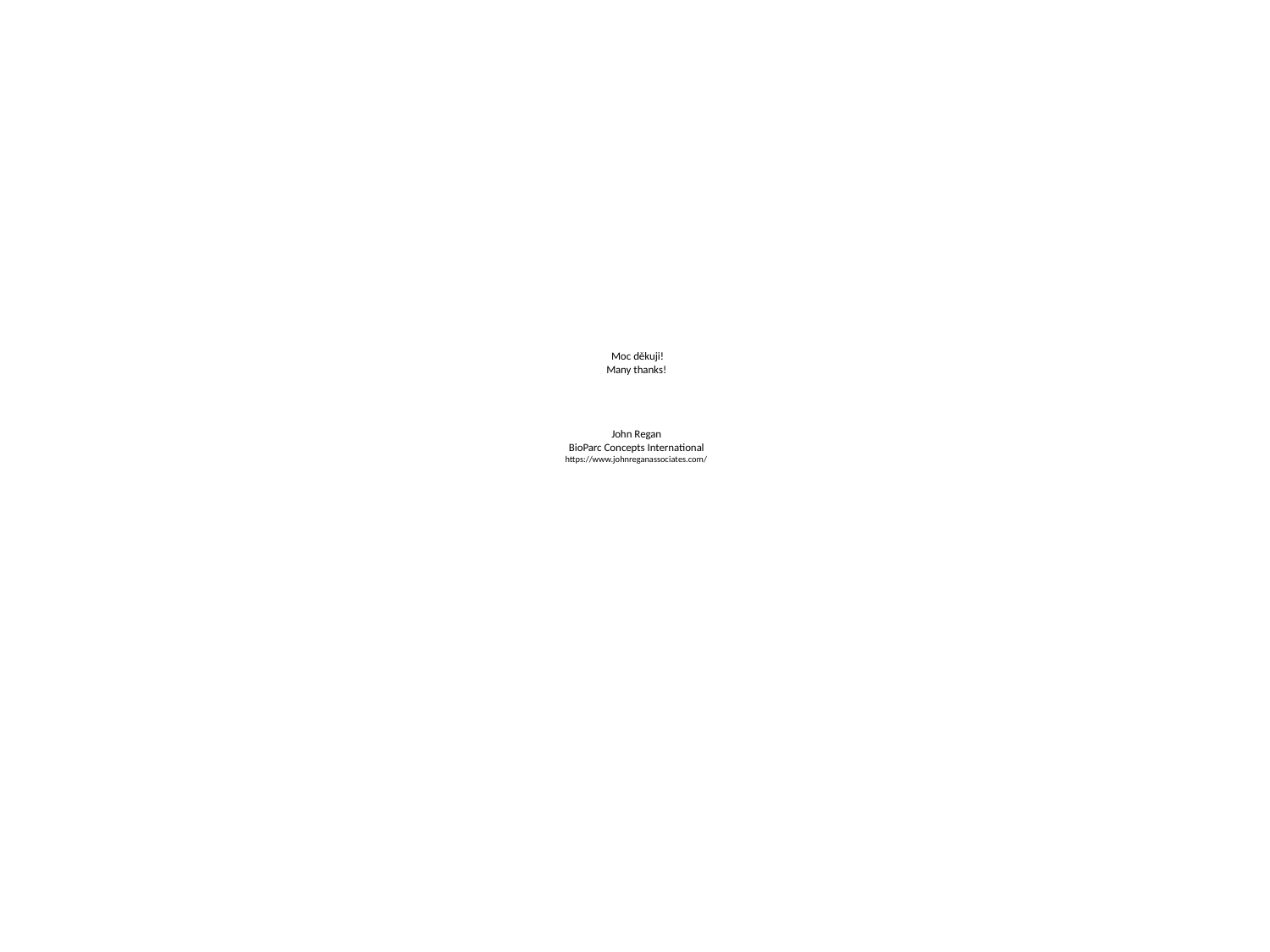

# Moc děkuji! Many thanks! John Regan BioParc Concepts International https://www.johnreganassociates.com/